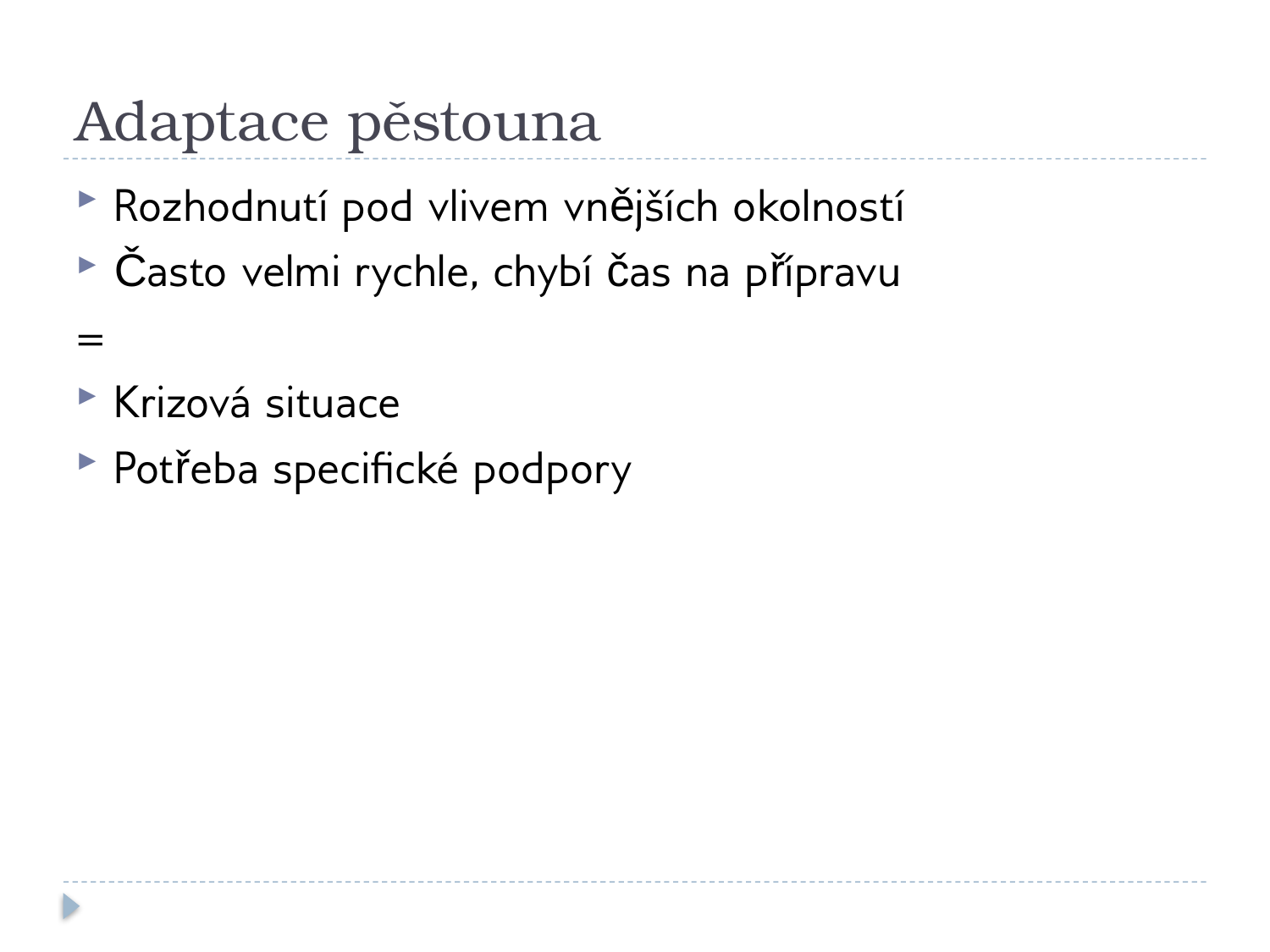

# Adaptace pěstouna
Rozhodnutí pod vlivem vnějších okolností
Často velmi rychle, chybí čas na přípravu
=
Krizová situace
Potřeba specifické podpory